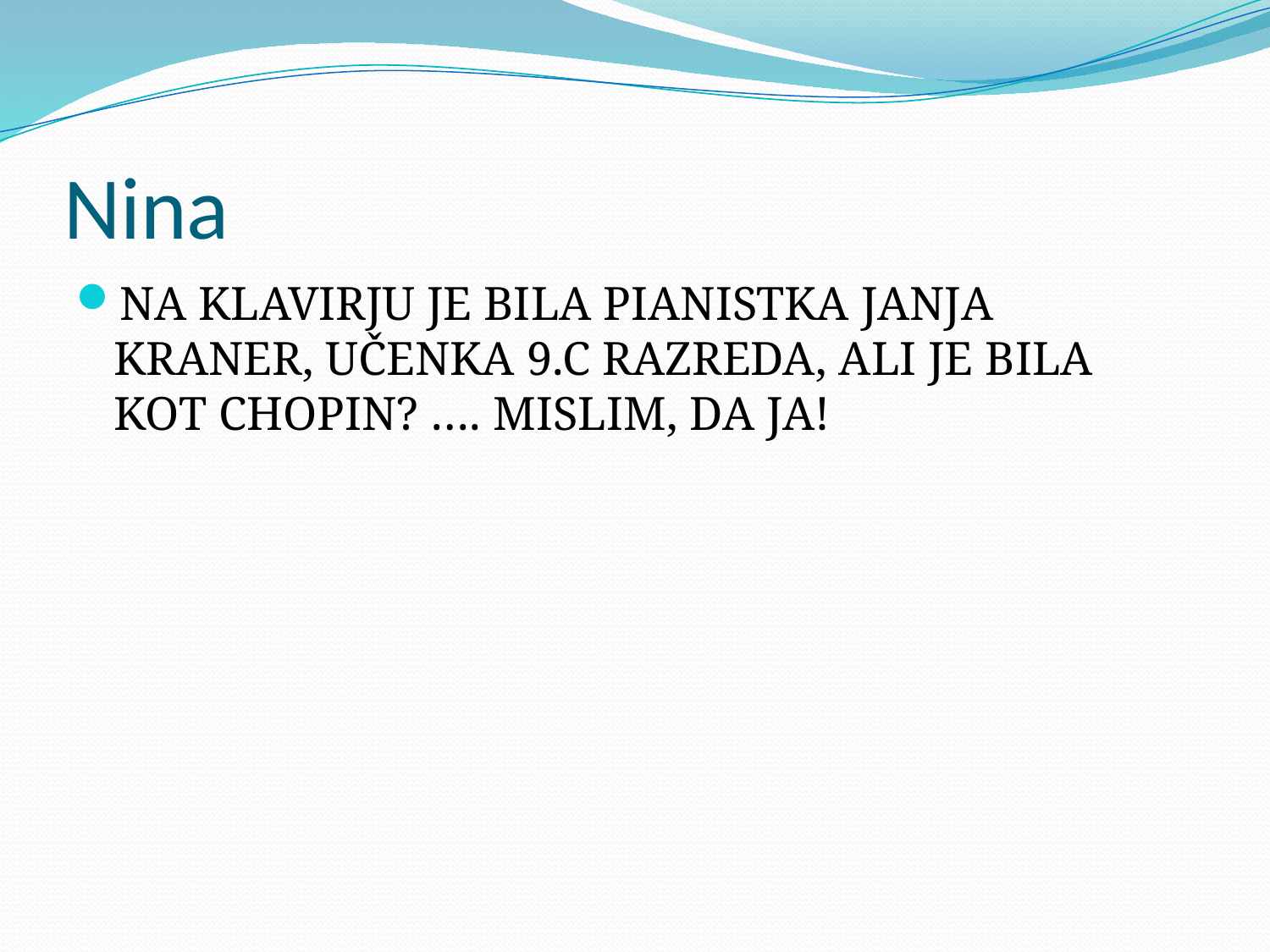

# Nina
NA KLAVIRJU JE BILA PIANISTKA JANJA KRANER, UČENKA 9.C RAZREDA, ALI JE BILA KOT CHOPIN? …. MISLIM, DA JA!